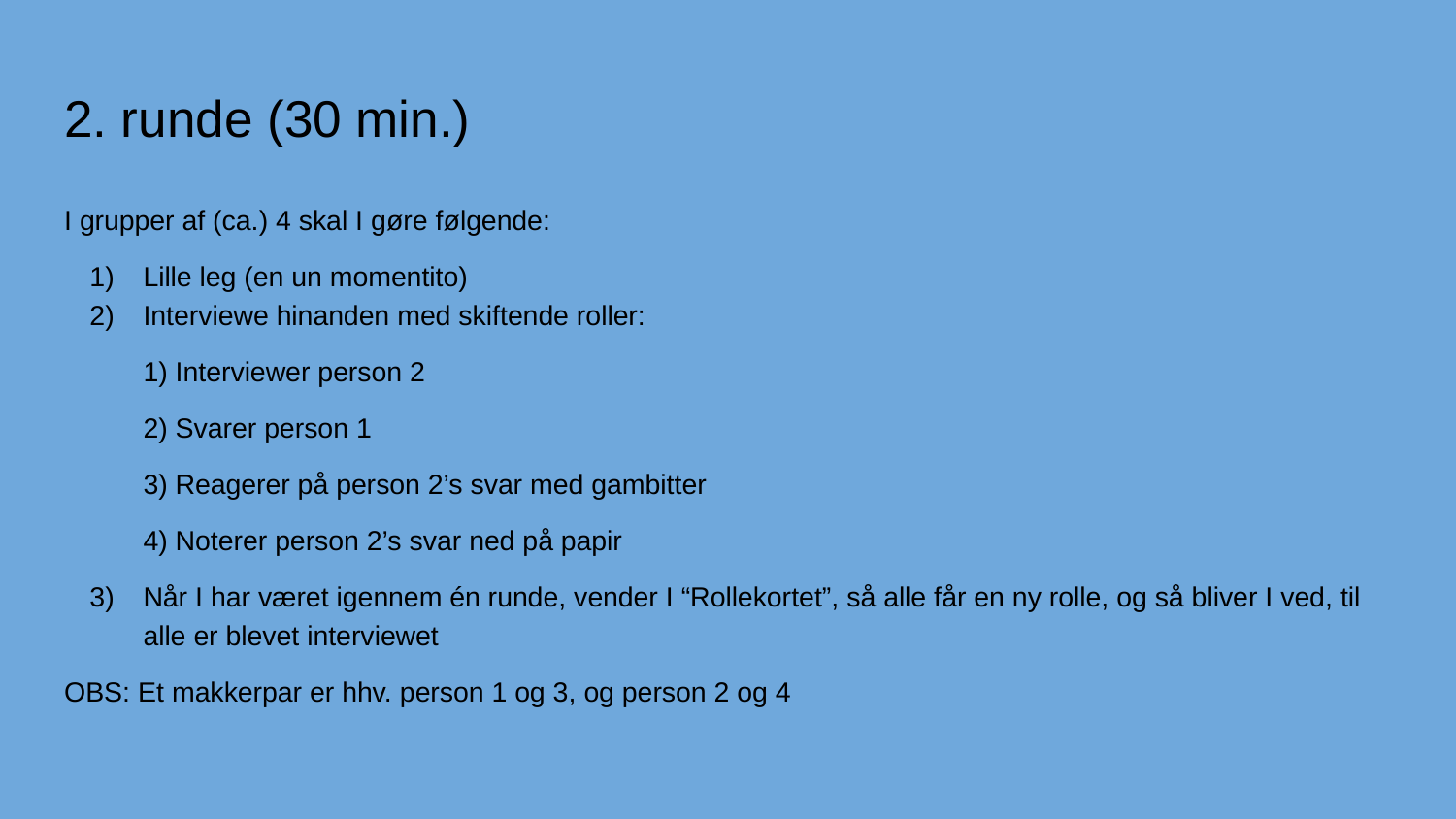

# 2. runde (30 min.)
I grupper af (ca.) 4 skal I gøre følgende:
Lille leg (en un momentito)
Interviewe hinanden med skiftende roller:
1) Interviewer person 2
2) Svarer person 1
3) Reagerer på person 2’s svar med gambitter
4) Noterer person 2’s svar ned på papir
Når I har været igennem én runde, vender I “Rollekortet”, så alle får en ny rolle, og så bliver I ved, til alle er blevet interviewet
OBS: Et makkerpar er hhv. person 1 og 3, og person 2 og 4